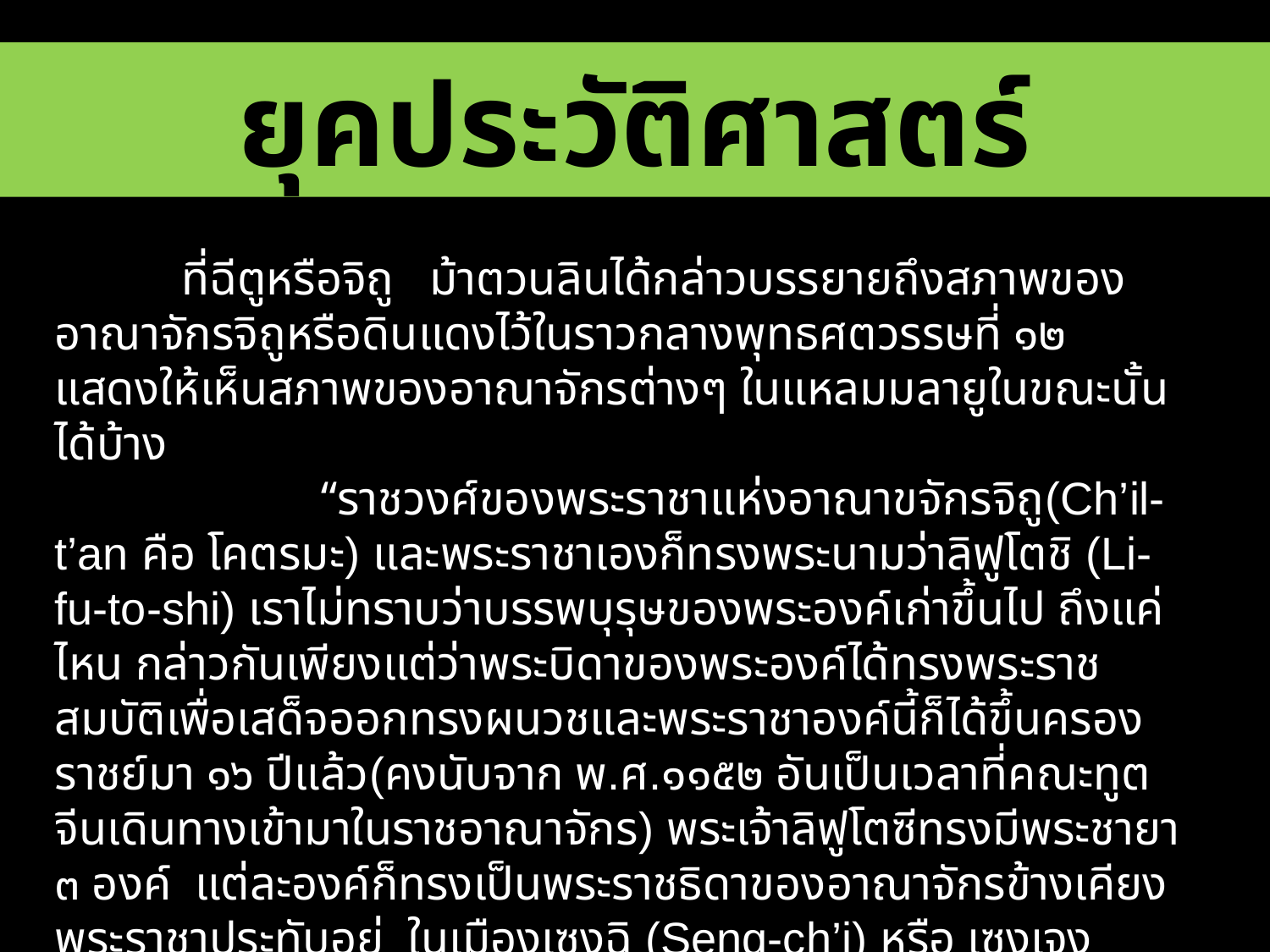

#
ยุคประวัติศาสตร์
 	ที่ฉีตูหรือจิถู   ม้าตวนลินได้กล่าวบรรยายถึงสภาพของอาณาจักรจิถูหรือดินแดงไว้ในราวกลางพุทธศตวรรษที่ ๑๒  แสดงให้เห็นสภาพของอาณาจักรต่างๆ ในแหลมมลายูในขณะนั้นได้บ้าง
            	 “ราชวงศ์ของพระราชาแห่งอาณาขจักรจิถู(Ch’il-t’an คือ โคตรมะ) และพระราชาเองก็ทรงพระนามว่าลิฟูโตชิ (Li-fu-to-shi) เราไม่ทราบว่าบรรพบุรุษของพระองค์เก่าขึ้นไป ถึงแค่ไหน กล่าวกันเพียงแต่ว่าพระบิดาของพระองค์ได้ทรงพระราชสมบัติเพื่อเสด็จออกทรงผนวชและพระราชาองค์นี้ก็ได้ขึ้นครองราชย์มา ๑๖ ปีแล้ว(คงนับจาก พ.ศ.๑๑๕๒ อันเป็นเวลาที่คณะทูตจีนเดินทางเข้ามาในราชอาณาจักร) พระเจ้าลิฟูโตซีทรงมีพระชายา ๓ องค์  แต่ละองค์ก็ทรงเป็นพระราชธิดาของอาณาจักรข้างเคียง พระราชาประทับอยู่  ในเมืองเซงฉิ (Seng-ch’j) หรือ เซงเจง (Seng-che)  อันเป็นเมืองที่มีกำแพงล้อมรอบ ๓ ชั้น บรรดาประตูเมืองอยู่ห่างกันราวแห่งละ 100 ก้าว ประตูแต่ละแห่งมีกระดิ่งทองสลักแขวนไว้เป็นพวง…